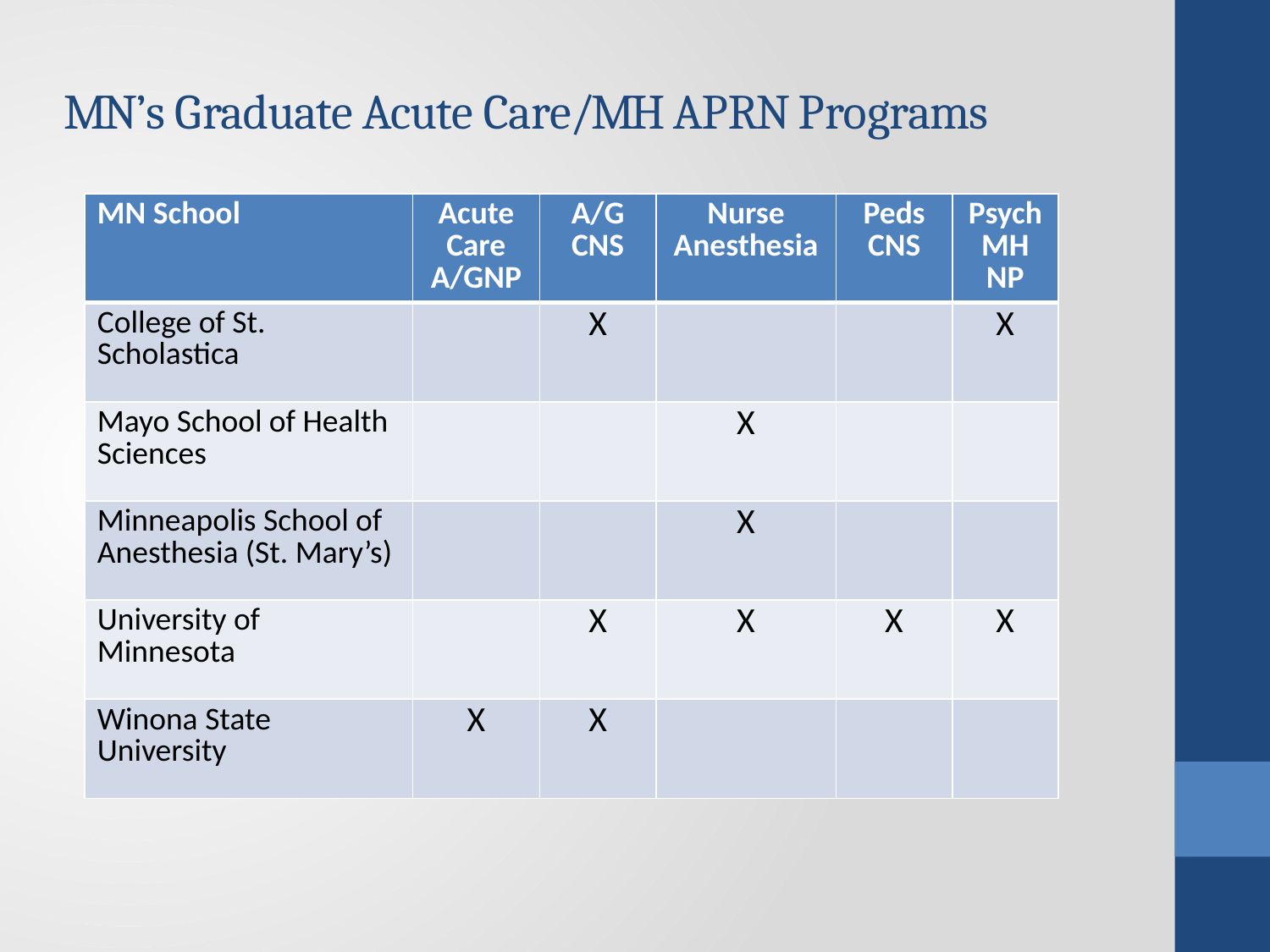

# MN’s Graduate Acute Care/MH APRN Programs
| MN School | Acute Care A/GNP | A/G CNS | Nurse Anesthesia | Peds CNS | Psych MH NP |
| --- | --- | --- | --- | --- | --- |
| College of St. Scholastica |  | X |  |  | X |
| Mayo School of Health Sciences |  |  | X |  |  |
| Minneapolis School of Anesthesia (St. Mary’s) |  |  | X |  |  |
| University of Minnesota |  | X | X | X | X |
| Winona State University | X | X |  |  |  |